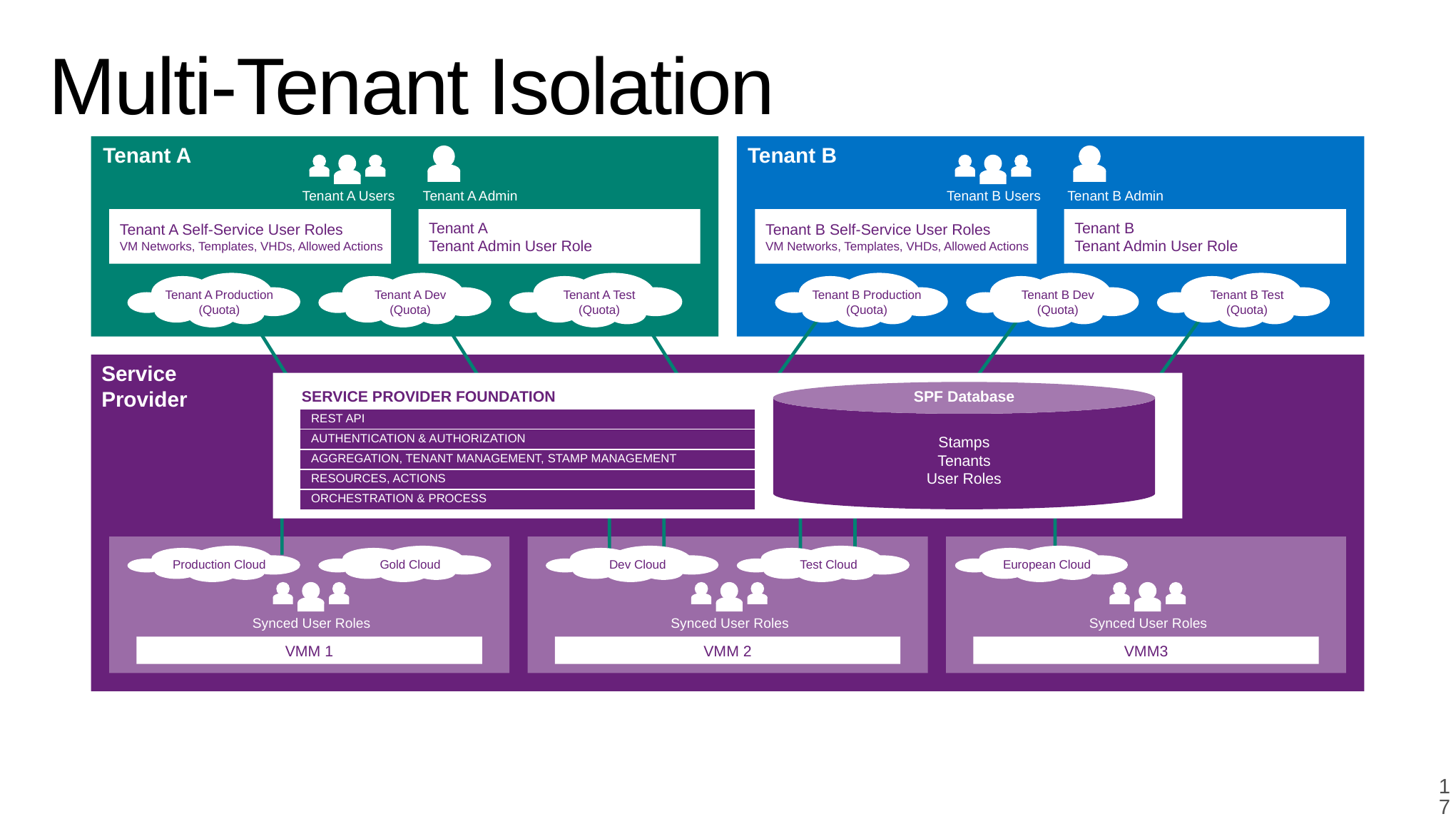

# Multi-Tenant Isolation

Tenant A

Tenant B

Tenant A Users
Tenant A Admin
Tenant B Users
Tenant B Admin
Tenant A Self-Service User Roles
VM Networks, Templates, VHDs, Allowed Actions
Tenant A
Tenant Admin User Role
Tenant B Self-Service User Roles
VM Networks, Templates, VHDs, Allowed Actions
Tenant B
Tenant Admin User Role

Tenant A Production (Quota)
Tenant A Dev
(Quota)
Tenant A Test
(Quota)
Tenant B Production (Quota)
Tenant B Dev
(Quota)
Tenant B Test
(Quota)

Service Provider

SERVICE PROVIDER FOUNDATION
SPF Database
| REST API |
| --- |
| AUTHENTICATION & AUTHORIZATION |
| AGGREGATION, TENANT MANAGEMENT, STAMP MANAGEMENT |
| RESOURCES, ACTIONS |
| ORCHESTRATION & PROCESS |
Stamps
Tenants
User Roles

Production Cloud
Gold Cloud
Dev Cloud
Test Cloud
European Cloud

Synced User Roles
Synced User Roles
Synced User Roles
VMM 1
VMM 2
VMM3
17